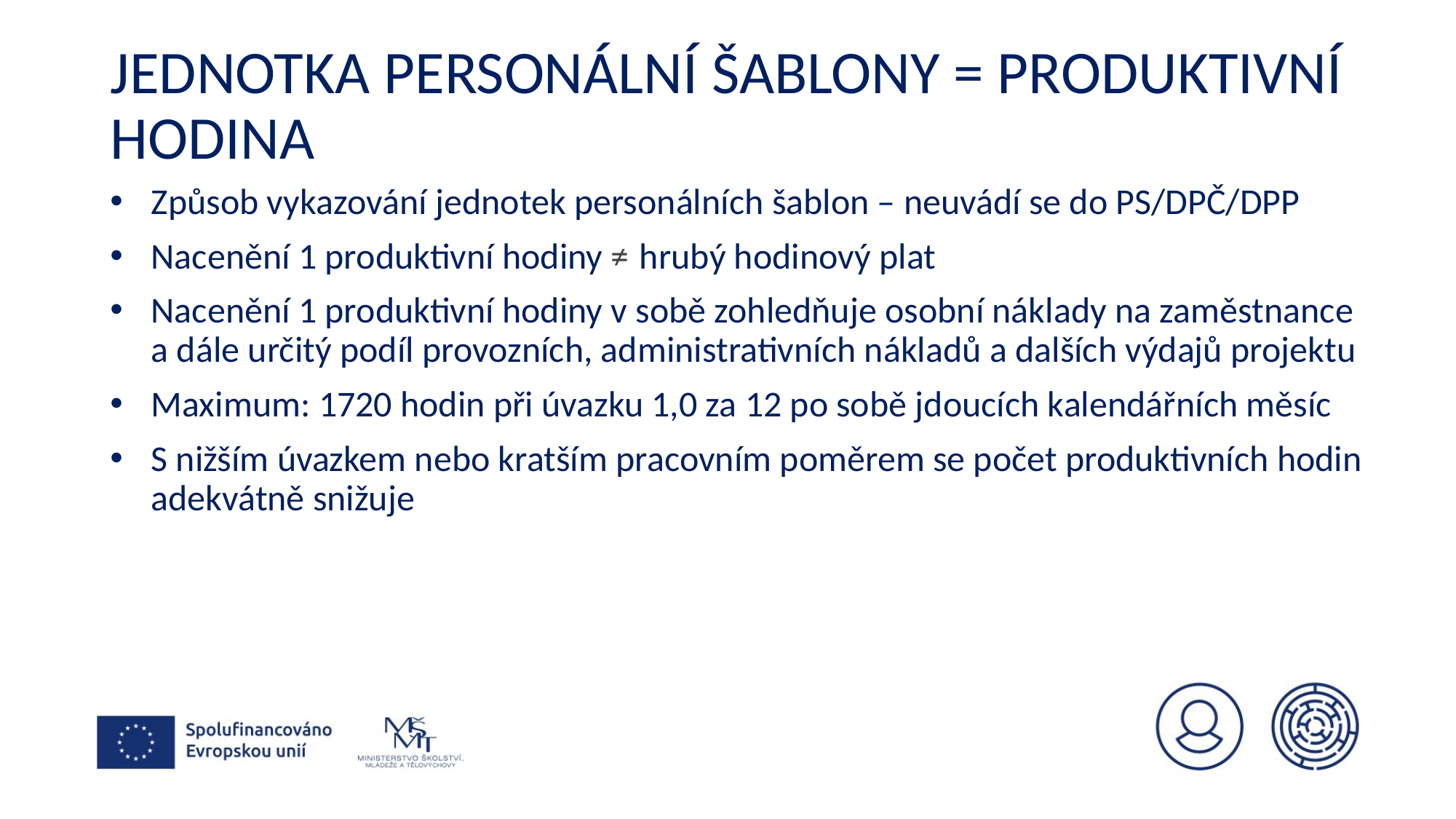

# Jednotka personální šablony = produktivní hodina
Způsob vykazování jednotek personálních šablon – neuvádí se do PS/DPČ/DPP
Nacenění 1 produktivní hodiny ≠ hrubý hodinový plat
Nacenění 1 produktivní hodiny v sobě zohledňuje osobní náklady na zaměstnance a dále určitý podíl provozních, administrativních nákladů a dalších výdajů projektu
Maximum: 1720 hodin při úvazku 1,0 za 12 po sobě jdoucích kalendářních měsíc
S nižším úvazkem nebo kratším pracovním poměrem se počet produktivních hodin adekvátně snižuje